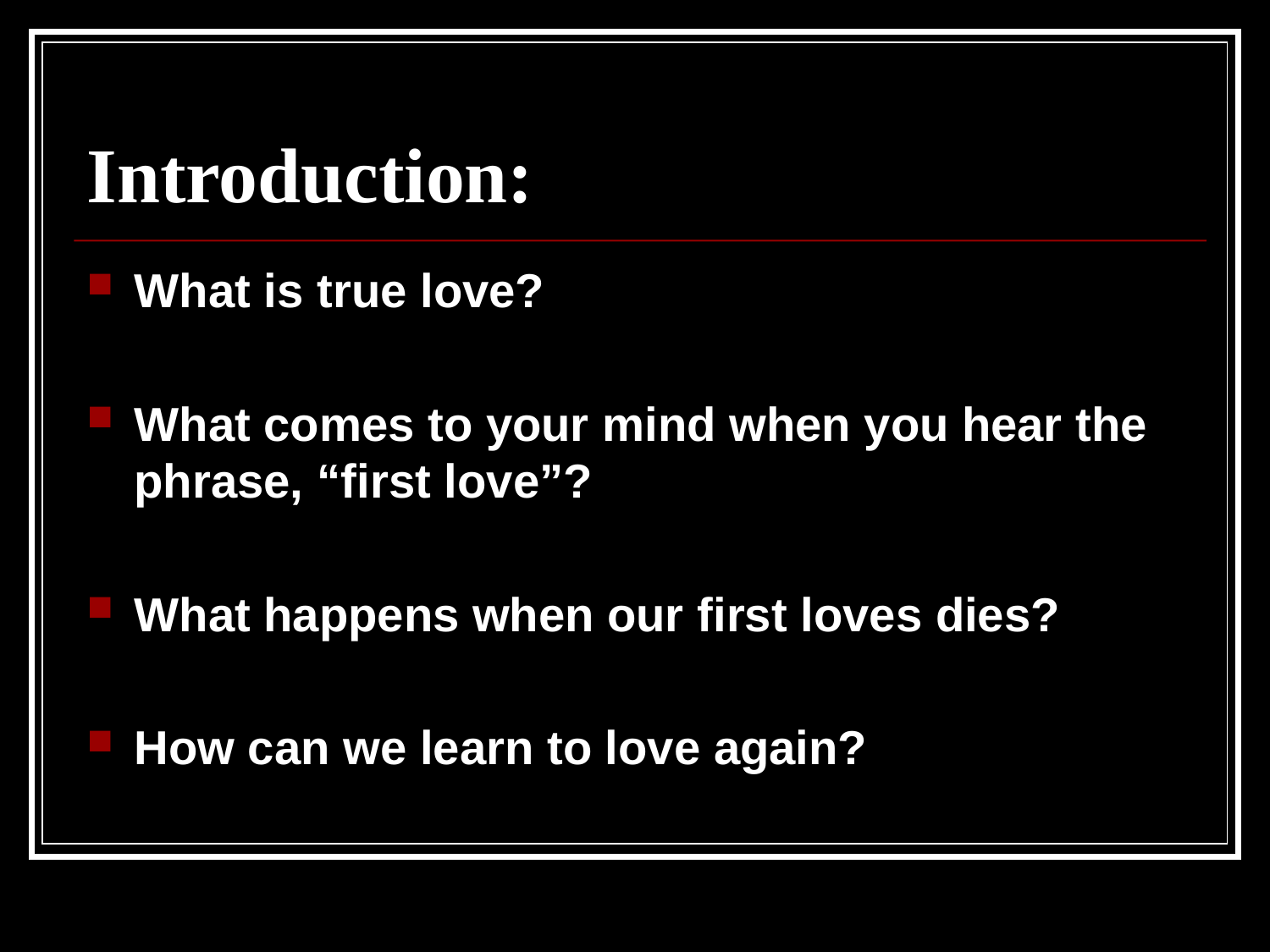

# Introduction:
What is true love?

What comes to your mind when you hear the phrase, “first love”?

What happens when our first loves dies?

How can we learn to love again?